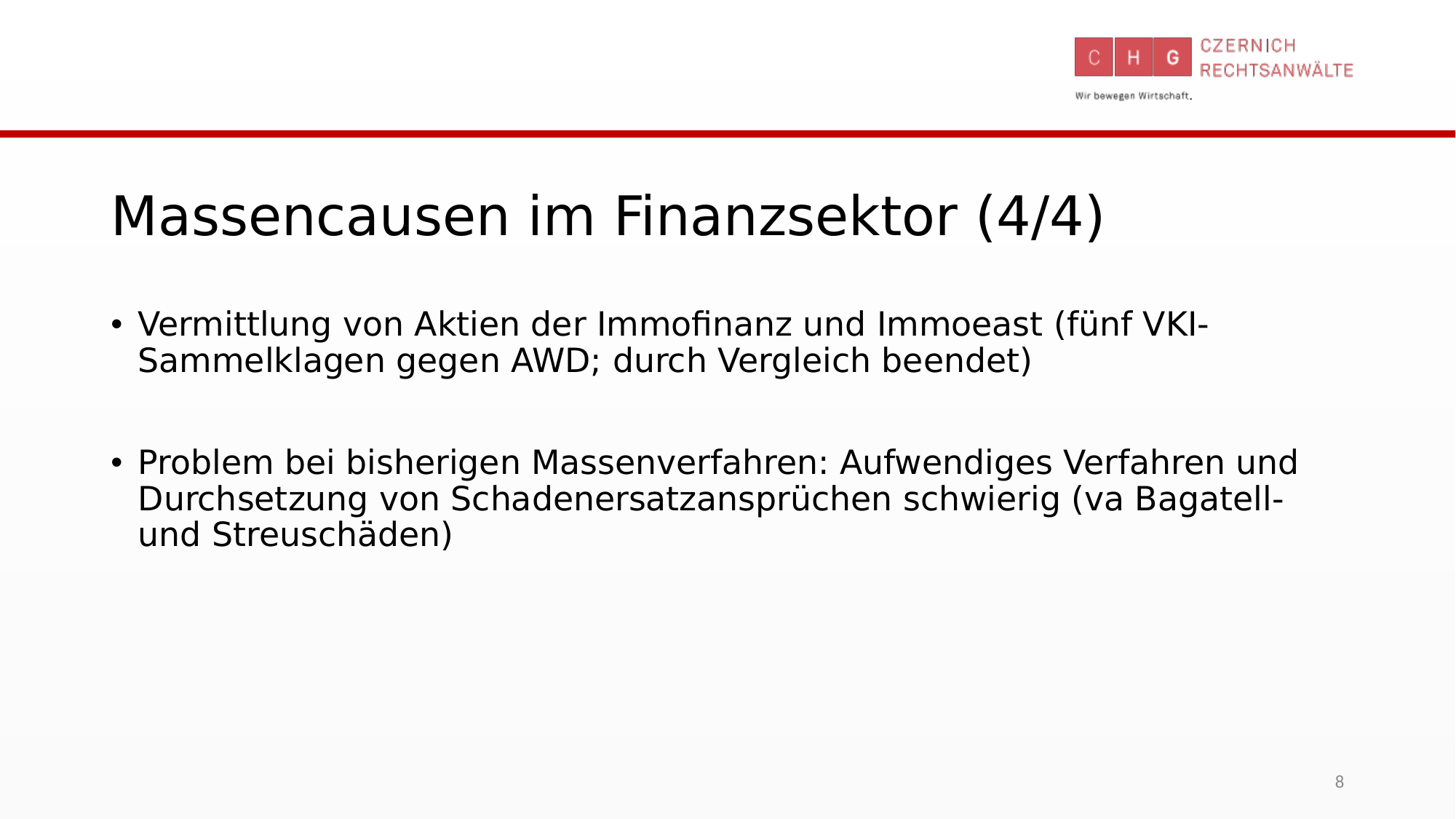

# Massencausen im Finanzsektor (4/4)
Vermittlung von Aktien der Immofinanz und Immoeast (fünf VKI-Sammelklagen gegen AWD; durch Vergleich beendet)

Problem bei bisherigen Massenverfahren: Aufwendiges Verfahren und Durchsetzung von Schadenersatzansprüchen schwierig (va Bagatell- und Streuschäden)

8